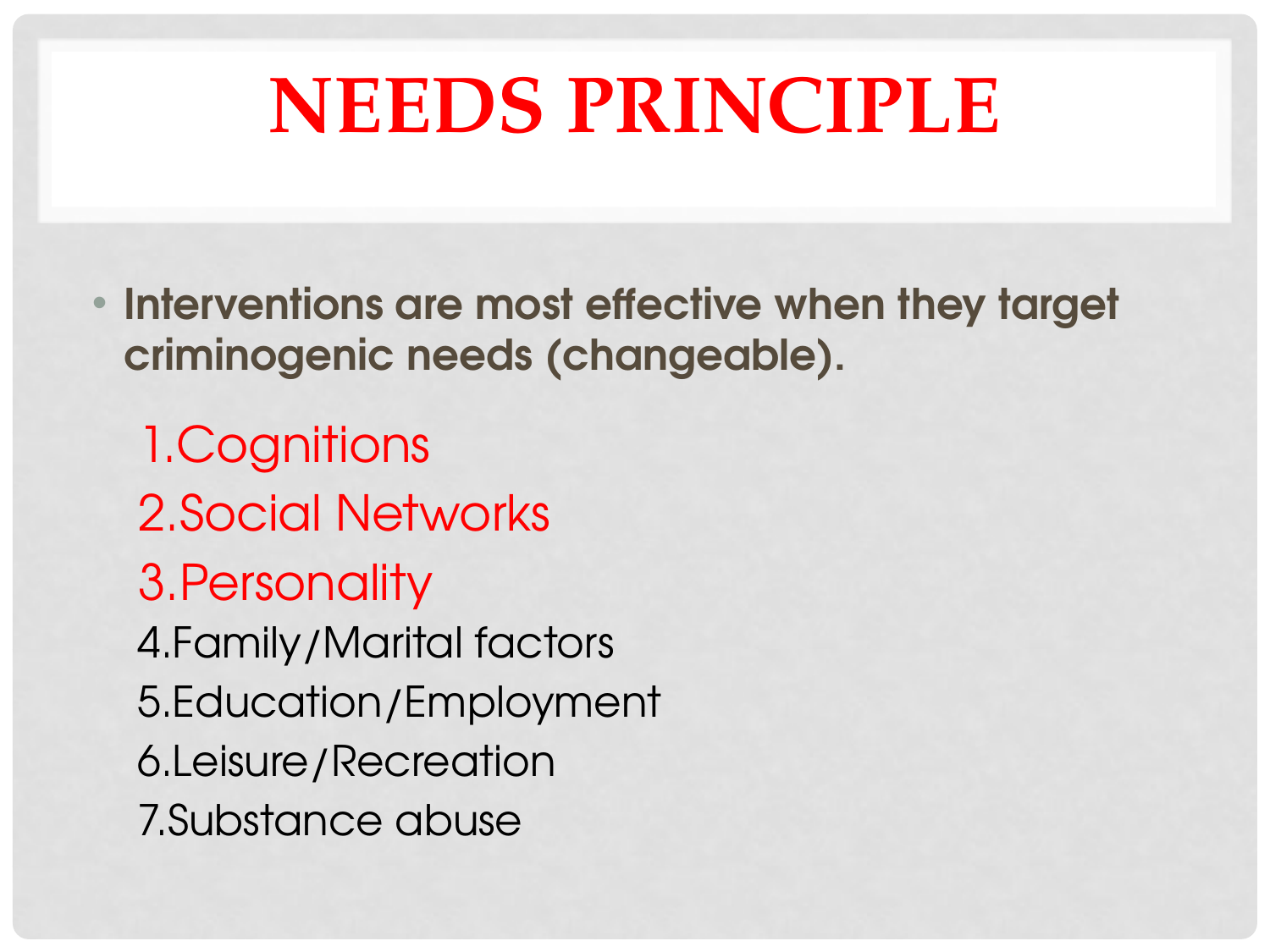

# Needs Principle

Interventions are most effective when they target criminogenic needs (changeable).

1.Cognitions
2.Social Networks
3.Personality

4.Family/Marital factors
5.Education/Employment
6.Leisure/Recreation
7.Substance abuse